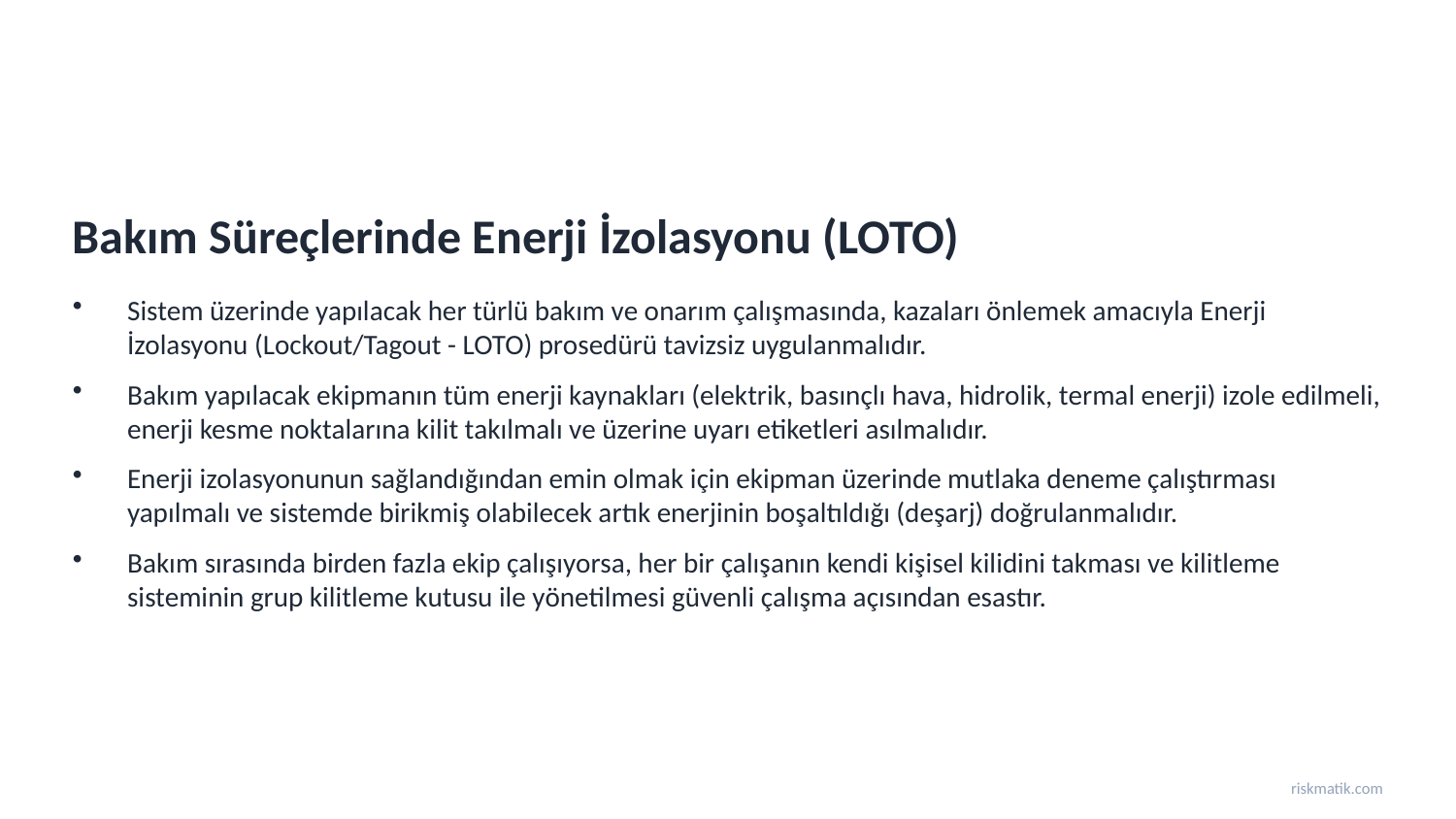

Bakım Süreçlerinde Enerji İzolasyonu (LOTO)
Sistem üzerinde yapılacak her türlü bakım ve onarım çalışmasında, kazaları önlemek amacıyla Enerji İzolasyonu (Lockout/Tagout - LOTO) prosedürü tavizsiz uygulanmalıdır.
Bakım yapılacak ekipmanın tüm enerji kaynakları (elektrik, basınçlı hava, hidrolik, termal enerji) izole edilmeli, enerji kesme noktalarına kilit takılmalı ve üzerine uyarı etiketleri asılmalıdır.
Enerji izolasyonunun sağlandığından emin olmak için ekipman üzerinde mutlaka deneme çalıştırması yapılmalı ve sistemde birikmiş olabilecek artık enerjinin boşaltıldığı (deşarj) doğrulanmalıdır.
Bakım sırasında birden fazla ekip çalışıyorsa, her bir çalışanın kendi kişisel kilidini takması ve kilitleme sisteminin grup kilitleme kutusu ile yönetilmesi güvenli çalışma açısından esastır.
riskmatik.com